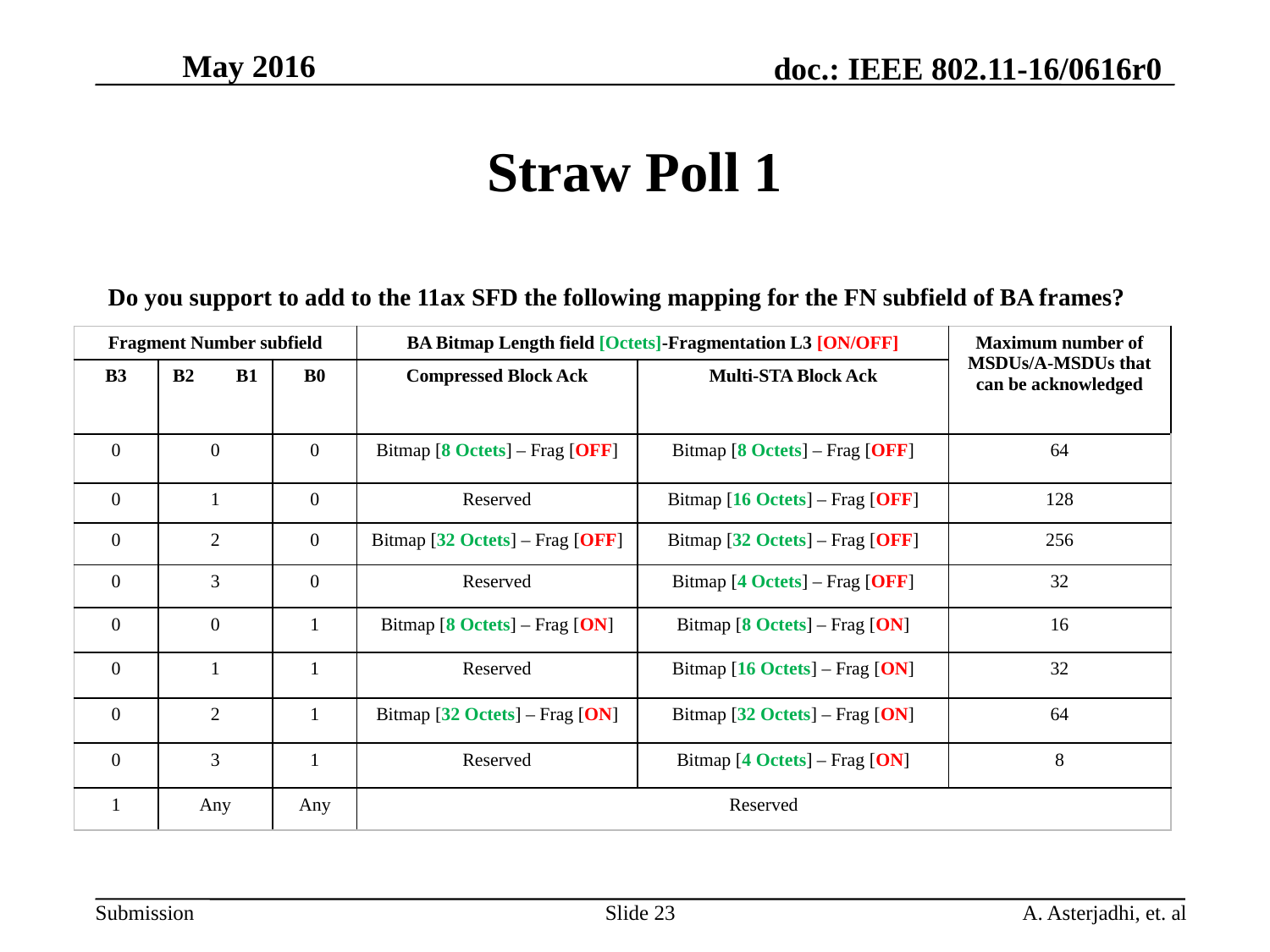

# Straw Poll 1
Do you support to add to the 11ax SFD the following mapping for the FN subfield of BA frames?

| Fragment Number subfield |  |  | BA Bitmap Length field [Octets]-Fragmentation L3 [ON/OFF] |  | Maximum number of MSDUs/A-MSDUs that can be acknowledged |
| --- | --- | --- | --- | --- | --- |
| B3 | B2 B1 | B0 | Compressed Block Ack | Multi-STA Block Ack |  |
| 0 | 0 | 0 | Bitmap [8 Octets] – Frag [OFF] | Bitmap [8 Octets] – Frag [OFF] | 64 |
| 0 | 1 | 0 | Reserved | Bitmap [16 Octets] – Frag [OFF] | 128 |
| 0 | 2 | 0 | Bitmap [32 Octets] – Frag [OFF] | Bitmap [32 Octets] – Frag [OFF] | 256 |
| 0 | 3 | 0 | Reserved | Bitmap [4 Octets] – Frag [OFF] | 32 |
| 0 | 0 | 1 | Bitmap [8 Octets] – Frag [ON] | Bitmap [8 Octets] – Frag [ON] | 16 |
| 0 | 1 | 1 | Reserved | Bitmap [16 Octets] – Frag [ON] | 32 |
| 0 | 2 | 1 | Bitmap [32 Octets] – Frag [ON] | Bitmap [32 Octets] – Frag [ON] | 64 |
| 0 | 3 | 1 | Reserved | Bitmap [4 Octets] – Frag [ON] | 8 |
| 1 | Any | Any | Reserved |  |  |
Slide 23
A. Asterjadhi, et. al